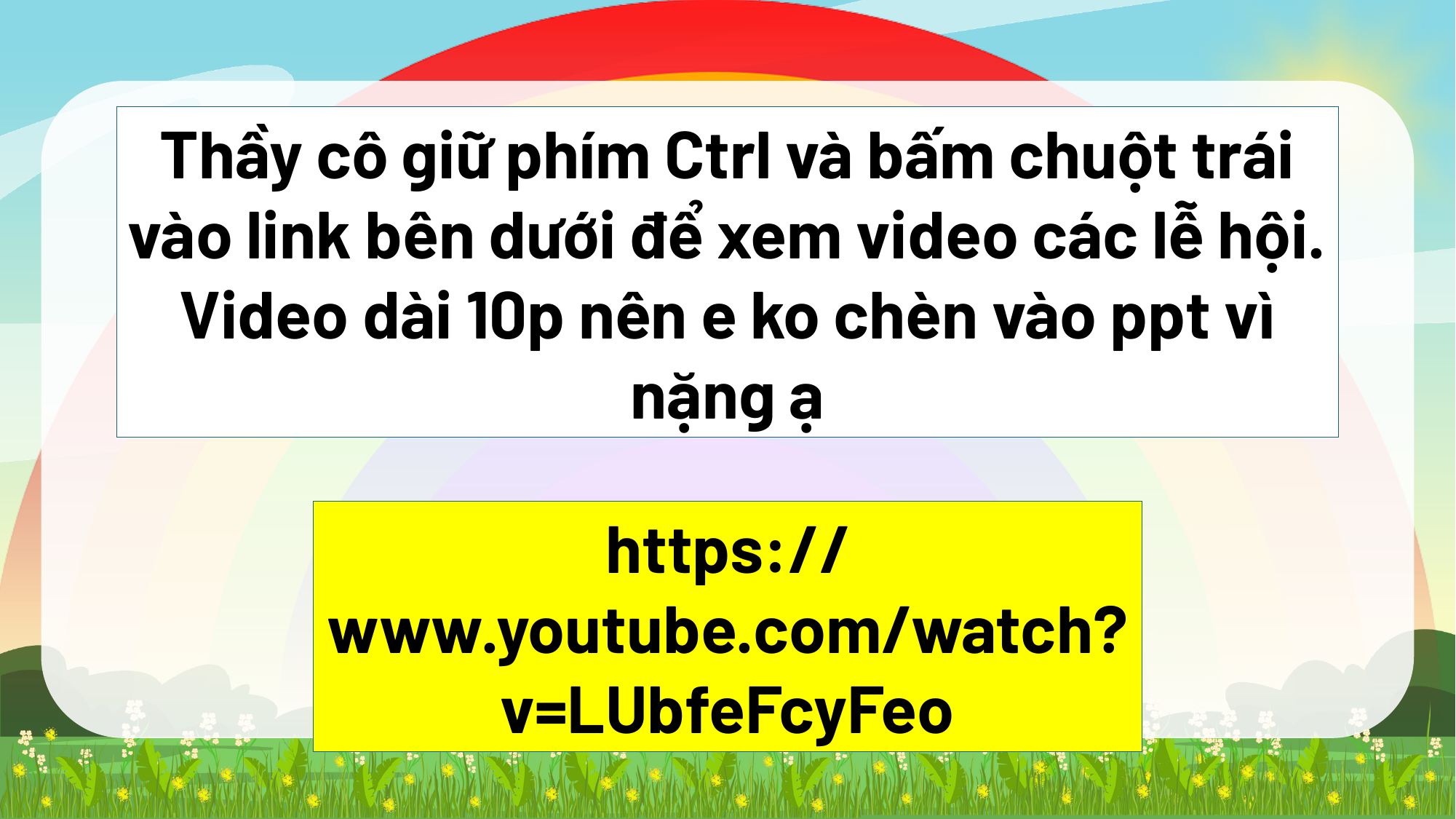

Thầy cô giữ phím Ctrl và bấm chuột trái vào link bên dưới để xem video các lễ hội. Video dài 10p nên e ko chèn vào ppt vì nặng ạ
https://www.youtube.com/watch?v=LUbfeFcyFeo